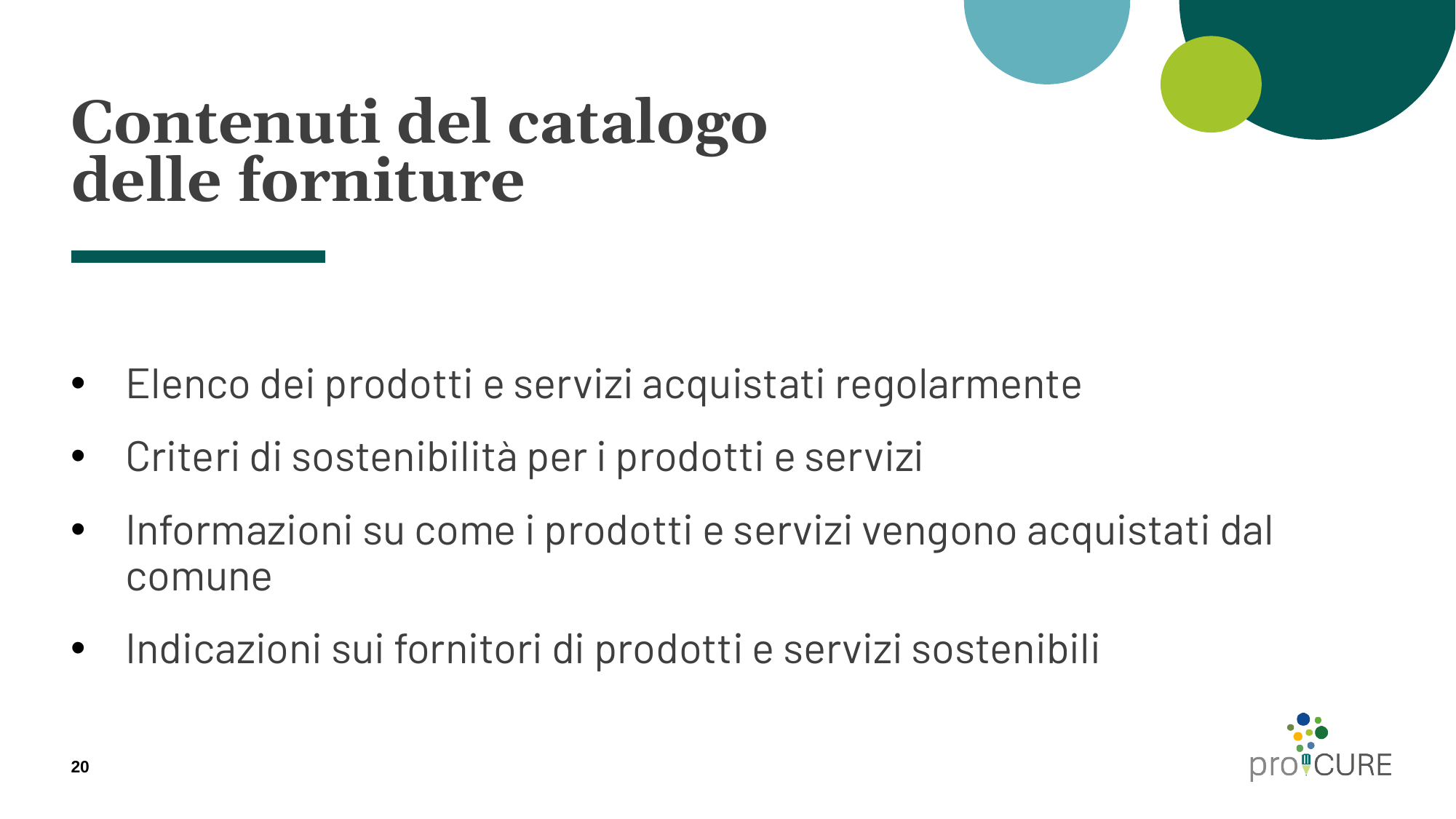

# Contenuti del catalogo delle forniture
Elenco dei prodotti e servizi acquistati regolarmente
Criteri di sostenibilità per i prodotti e servizi
Informazioni su come i prodotti e servizi vengono acquistati dal comune
Indicazioni sui fornitori di prodotti e servizi sostenibili
20